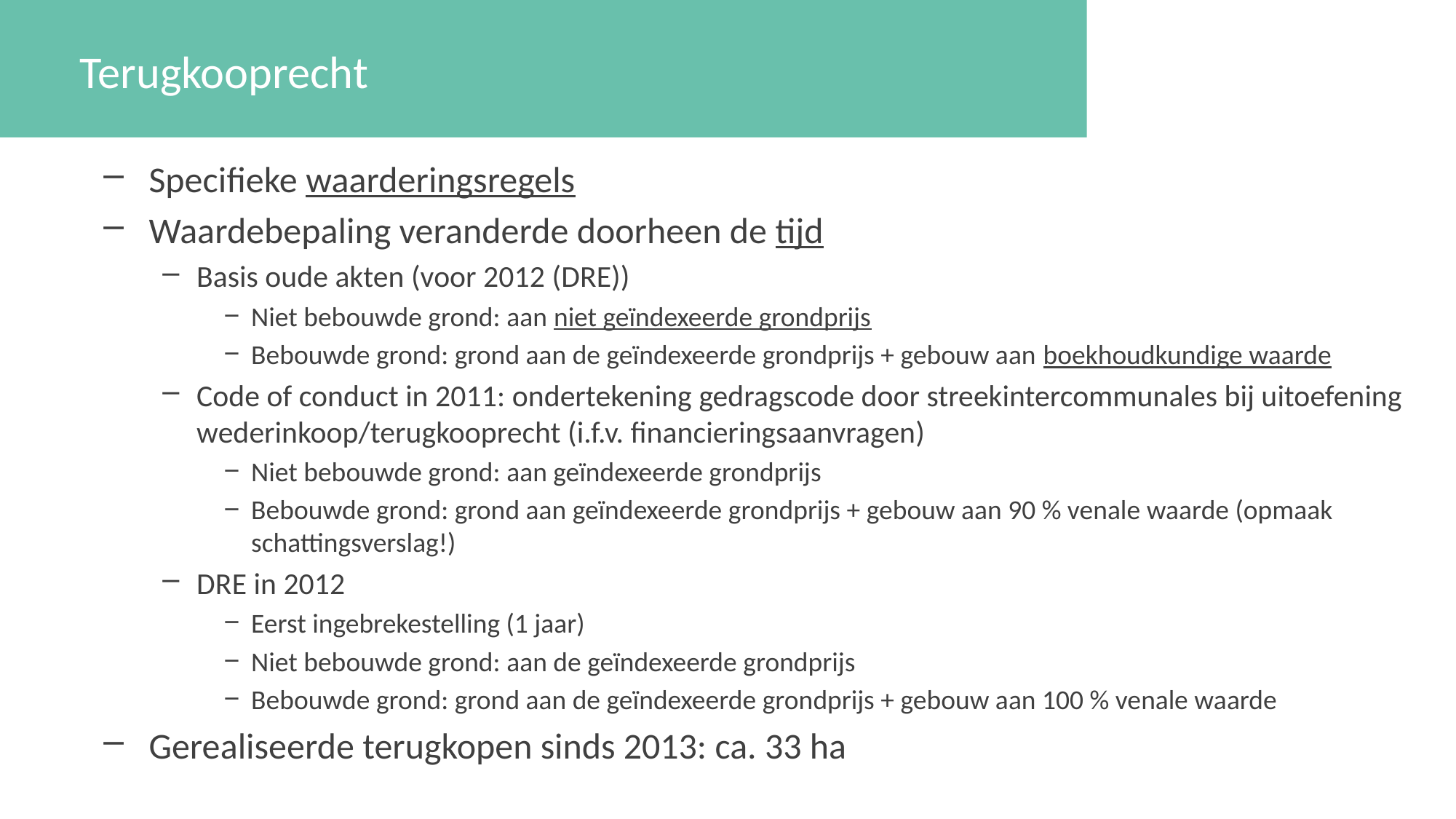

Terugkooprecht
Specifieke waarderingsregels
Waardebepaling veranderde doorheen de tijd
Basis oude akten (voor 2012 (DRE))
Niet bebouwde grond: aan niet geïndexeerde grondprijs
Bebouwde grond: grond aan de geïndexeerde grondprijs + gebouw aan boekhoudkundige waarde
Code of conduct in 2011: ondertekening gedragscode door streekintercommunales bij uitoefening wederinkoop/terugkooprecht (i.f.v. financieringsaanvragen)
Niet bebouwde grond: aan geïndexeerde grondprijs
Bebouwde grond: grond aan geïndexeerde grondprijs + gebouw aan 90 % venale waarde (opmaak schattingsverslag!)
DRE in 2012
Eerst ingebrekestelling (1 jaar)
Niet bebouwde grond: aan de geïndexeerde grondprijs
Bebouwde grond: grond aan de geïndexeerde grondprijs + gebouw aan 100 % venale waarde
Gerealiseerde terugkopen sinds 2013: ca. 33 ha